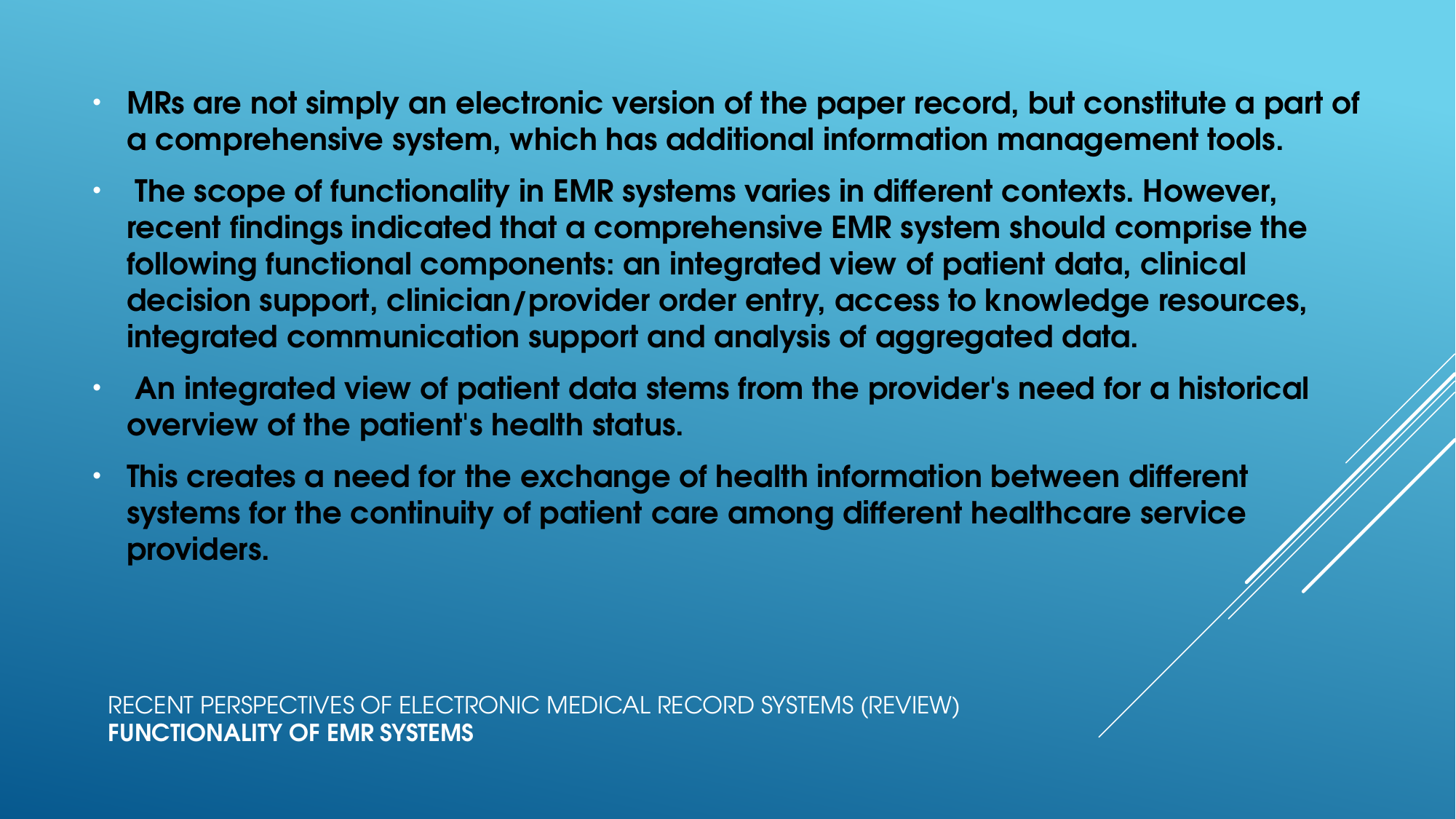

MRs are not simply an electronic version of the paper record, but constitute a part of a comprehensive system, which has additional information management tools.
 The scope of functionality in EMR systems varies in different contexts. However, recent findings indicated that a comprehensive EMR system should comprise the following functional components: an integrated view of patient data, clinical decision support, clinician/provider order entry, access to knowledge resources, integrated communication support and analysis of aggregated data.
 An integrated view of patient data stems from the provider's need for a historical overview of the patient's health status.
This creates a need for the exchange of health information between different systems for the continuity of patient care among different healthcare service providers.
# Recent perspectives of electronic medical record systems (Review) Functionality of EMR systems